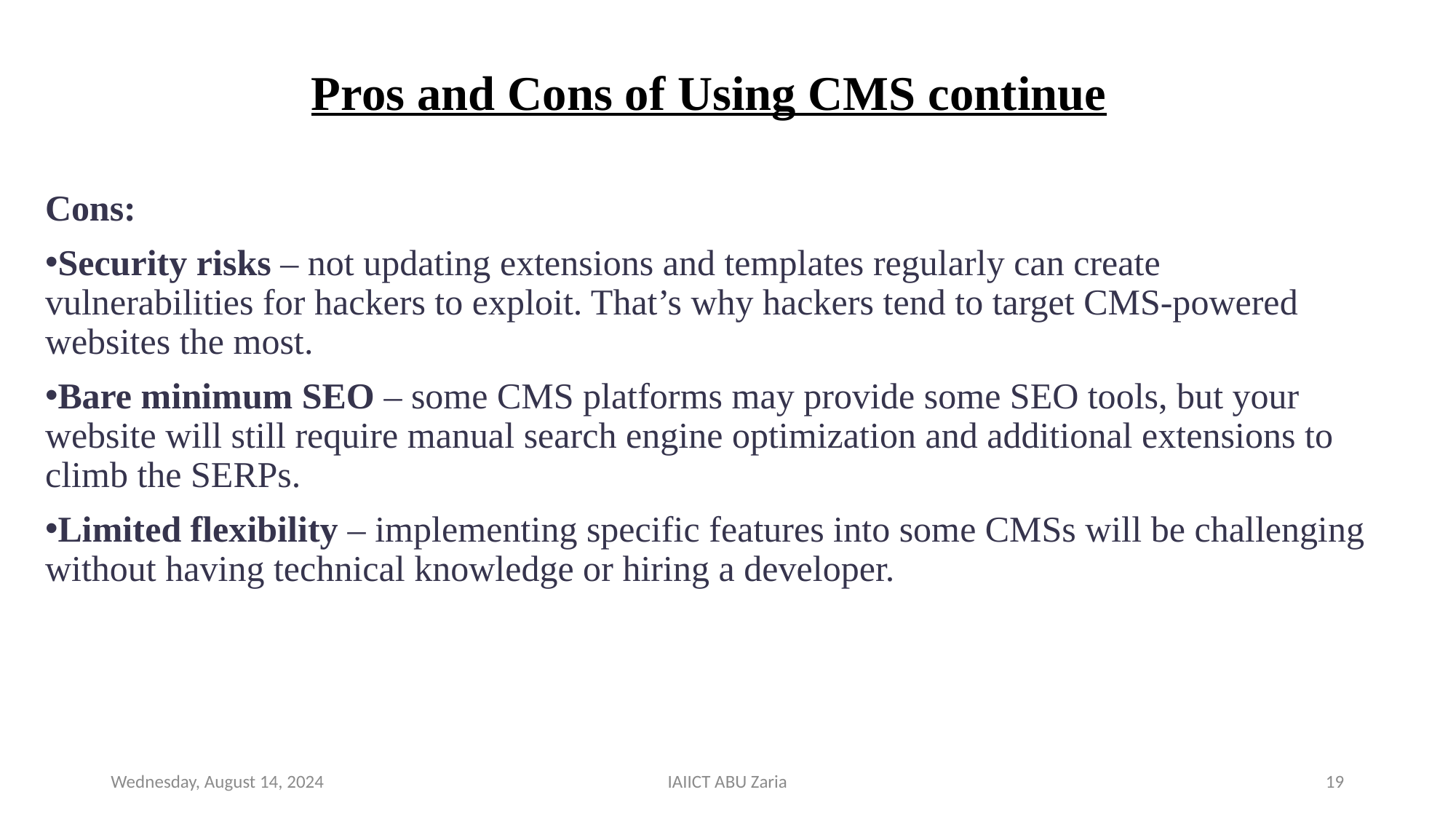

# Pros and Cons of Using CMS continue
Cons:
Security risks ‒ not updating extensions and templates regularly can create vulnerabilities for hackers to exploit. That’s why hackers tend to target CMS-powered websites the most.
Bare minimum SEO ‒ some CMS platforms may provide some SEO tools, but your website will still require manual search engine optimization and additional extensions to climb the SERPs.
Limited flexibility ‒ implementing specific features into some CMSs will be challenging without having technical knowledge or hiring a developer.
Wednesday, August 14, 2024
IAIICT ABU Zaria
19